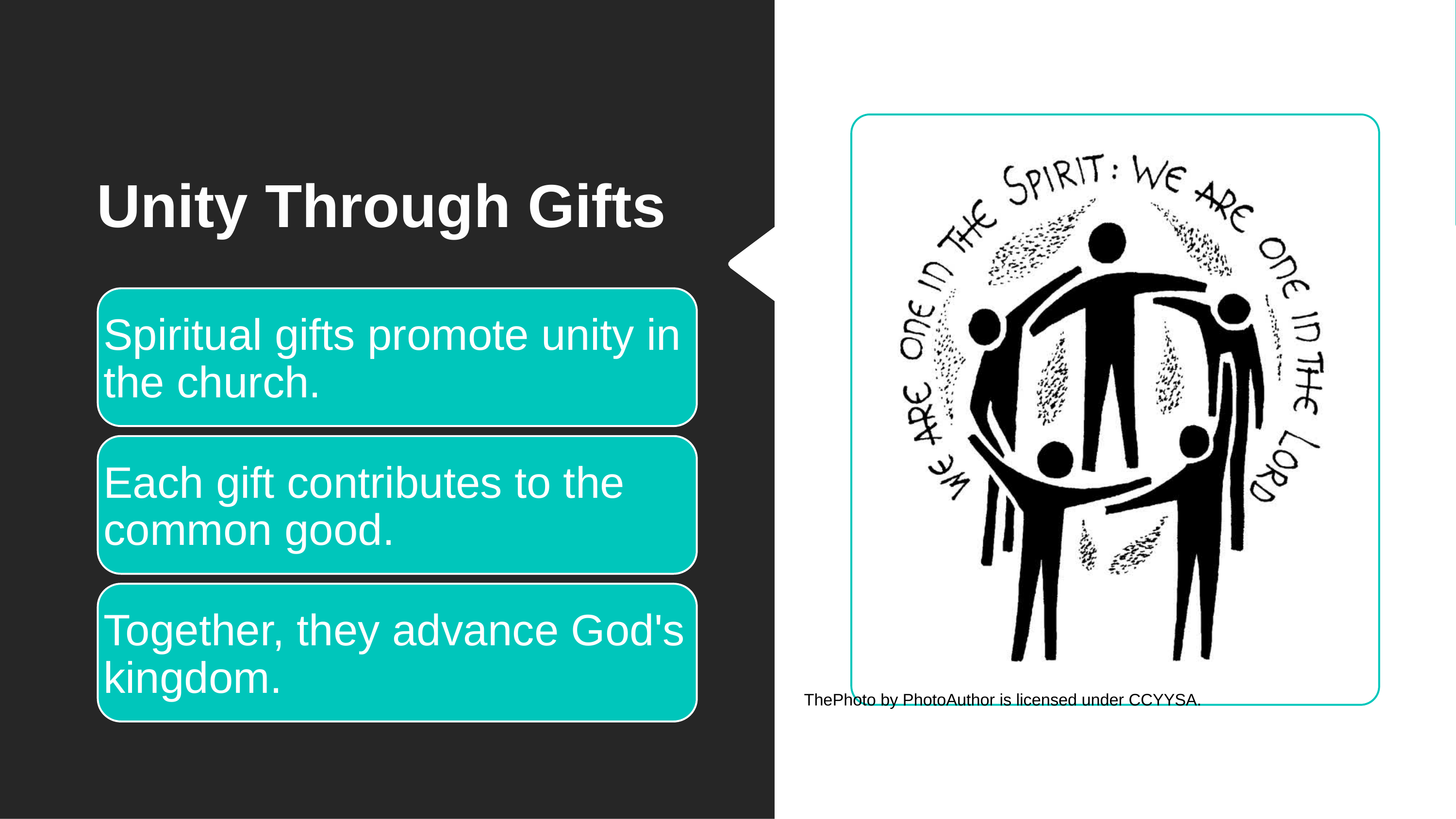

Unity Through Gifts

Spiritual gifts promote unity in the church.

Each gift contributes to the common good.

Together, they advance God's kingdom.
ThePhoto by PhotoAuthor is licensed under CCYYSA.